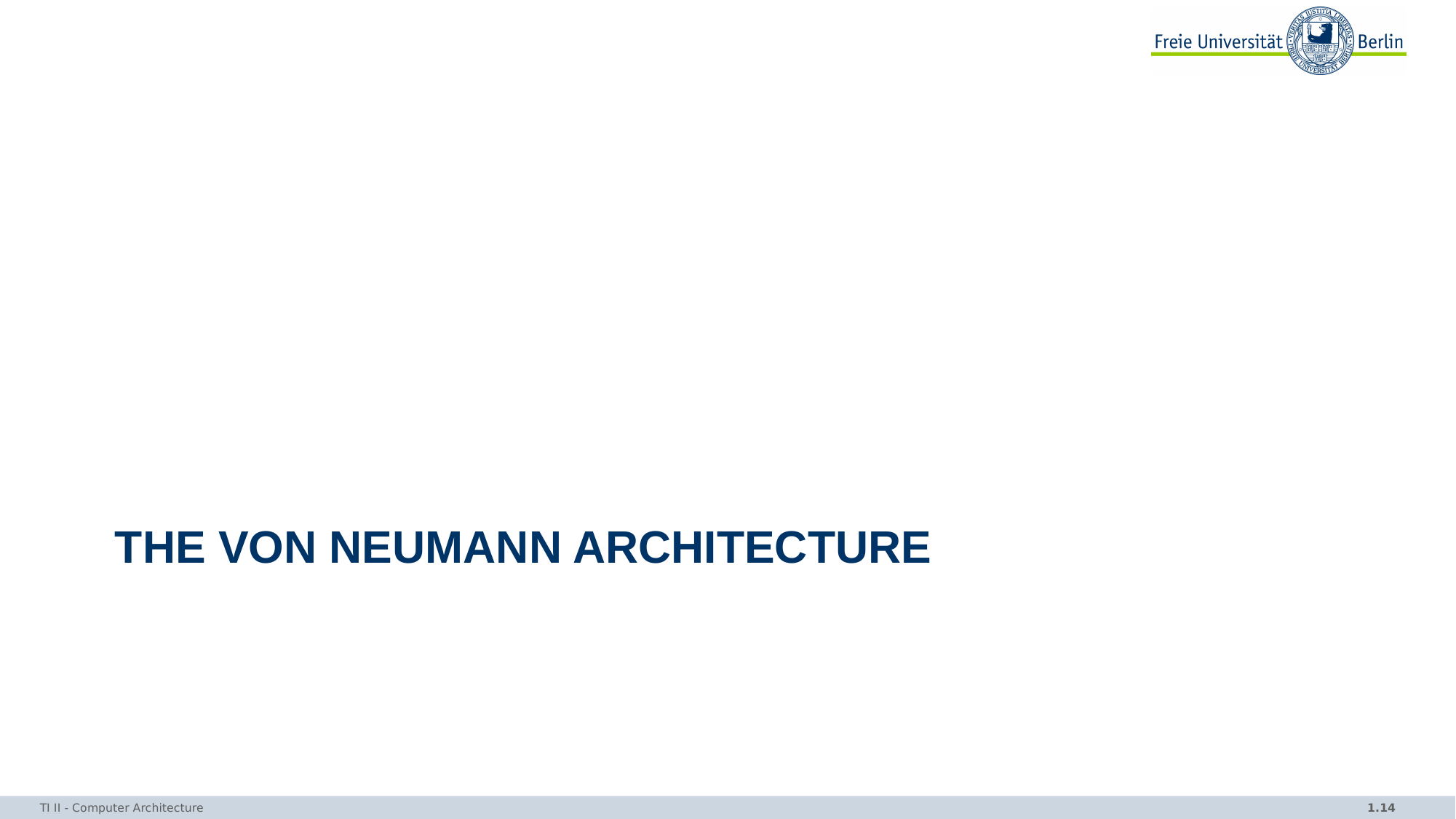

# The von Neumann Architecture
TI II - Computer Architecture